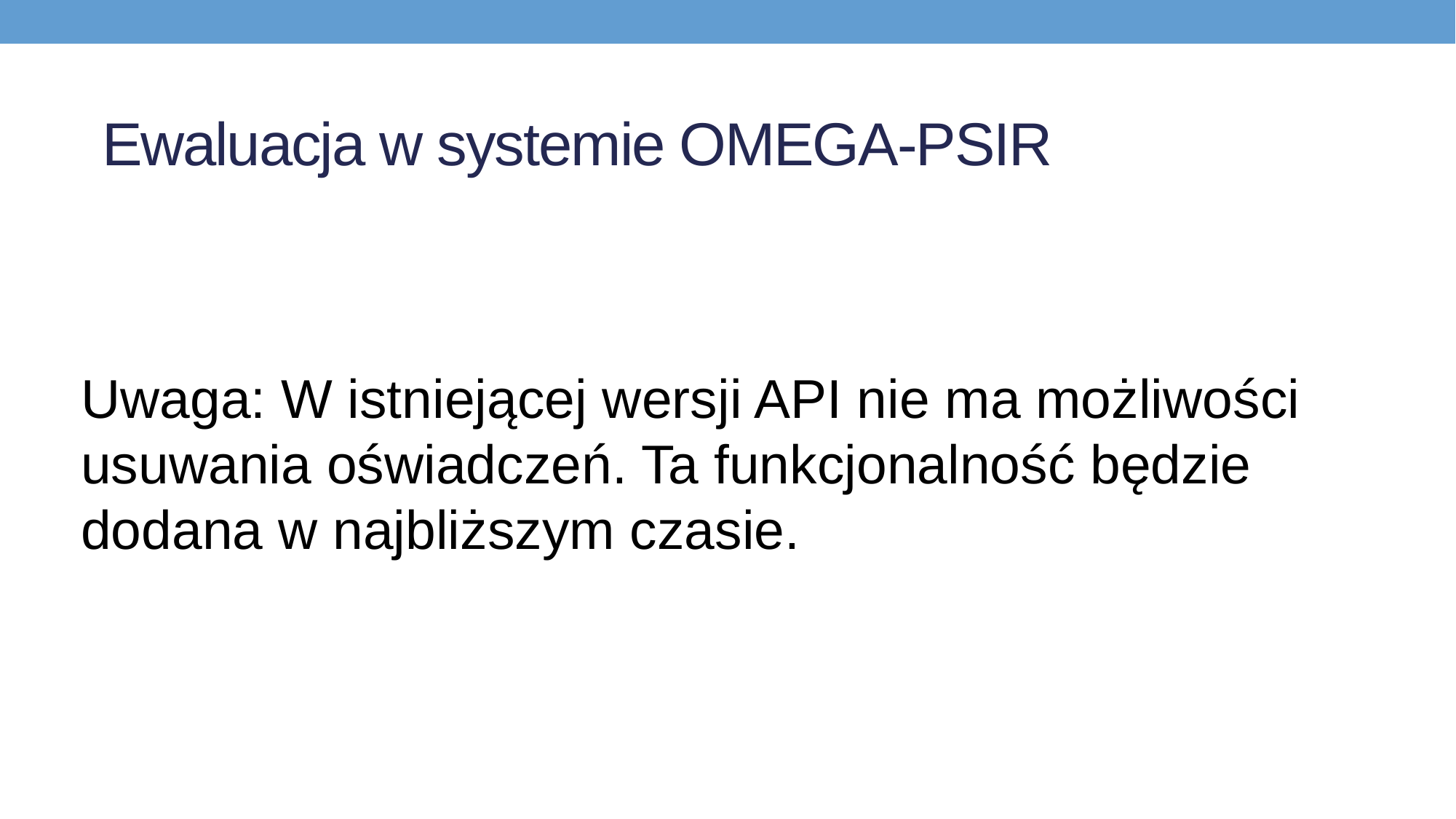

Ewaluacja w systemie OMEGA-PSIR
Uwaga: W istniejącej wersji API nie ma możliwości usuwania oświadczeń. Ta funkcjonalność będzie dodana w najbliższym czasie.